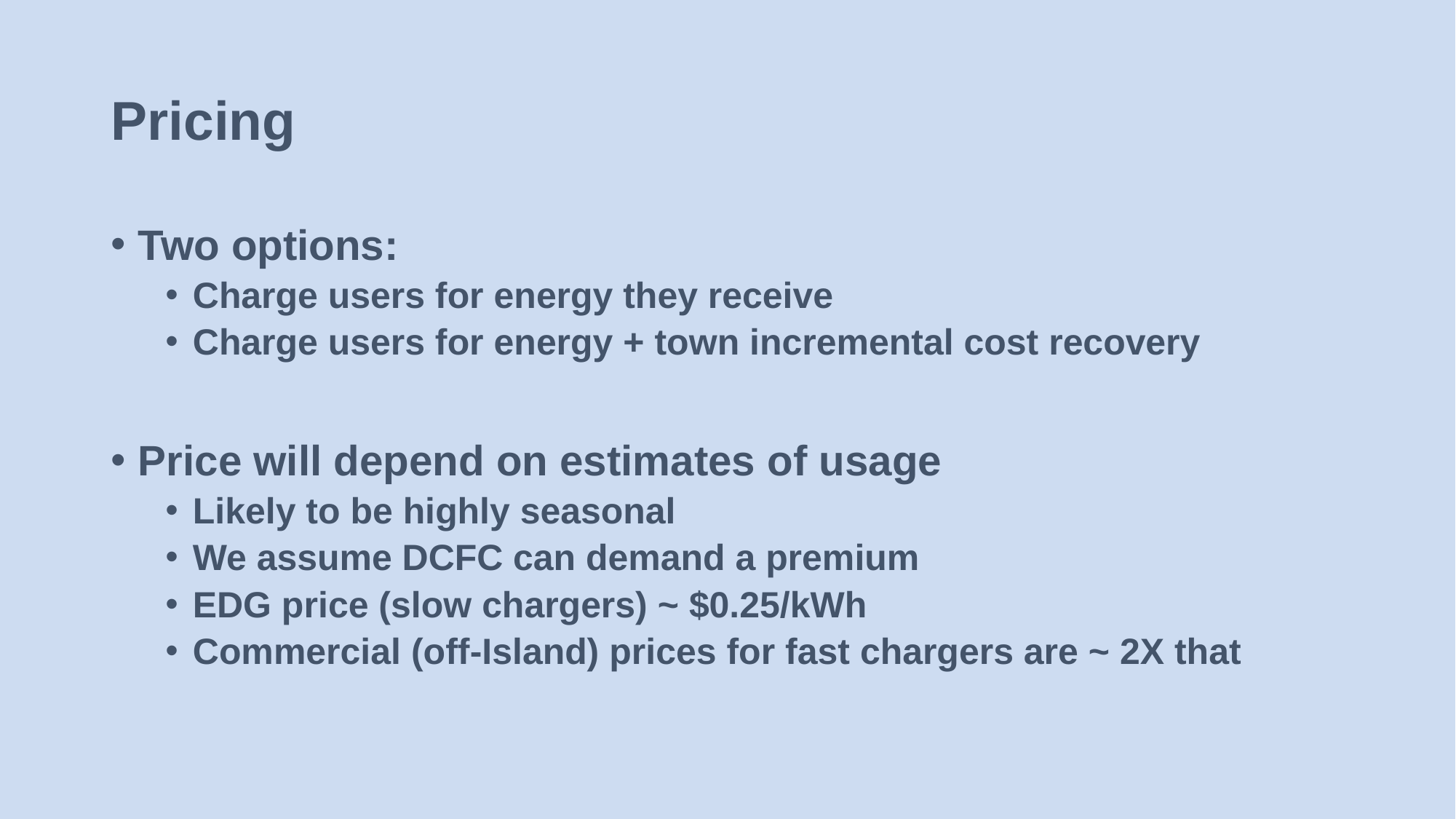

# Pricing
Two options:
Charge users for energy they receive
Charge users for energy + town incremental cost recovery

Price will depend on estimates of usage
Likely to be highly seasonal
We assume DCFC can demand a premium
EDG price (slow chargers) ~ $0.25/kWh
Commercial (off-Island) prices for fast chargers are ~ 2X that